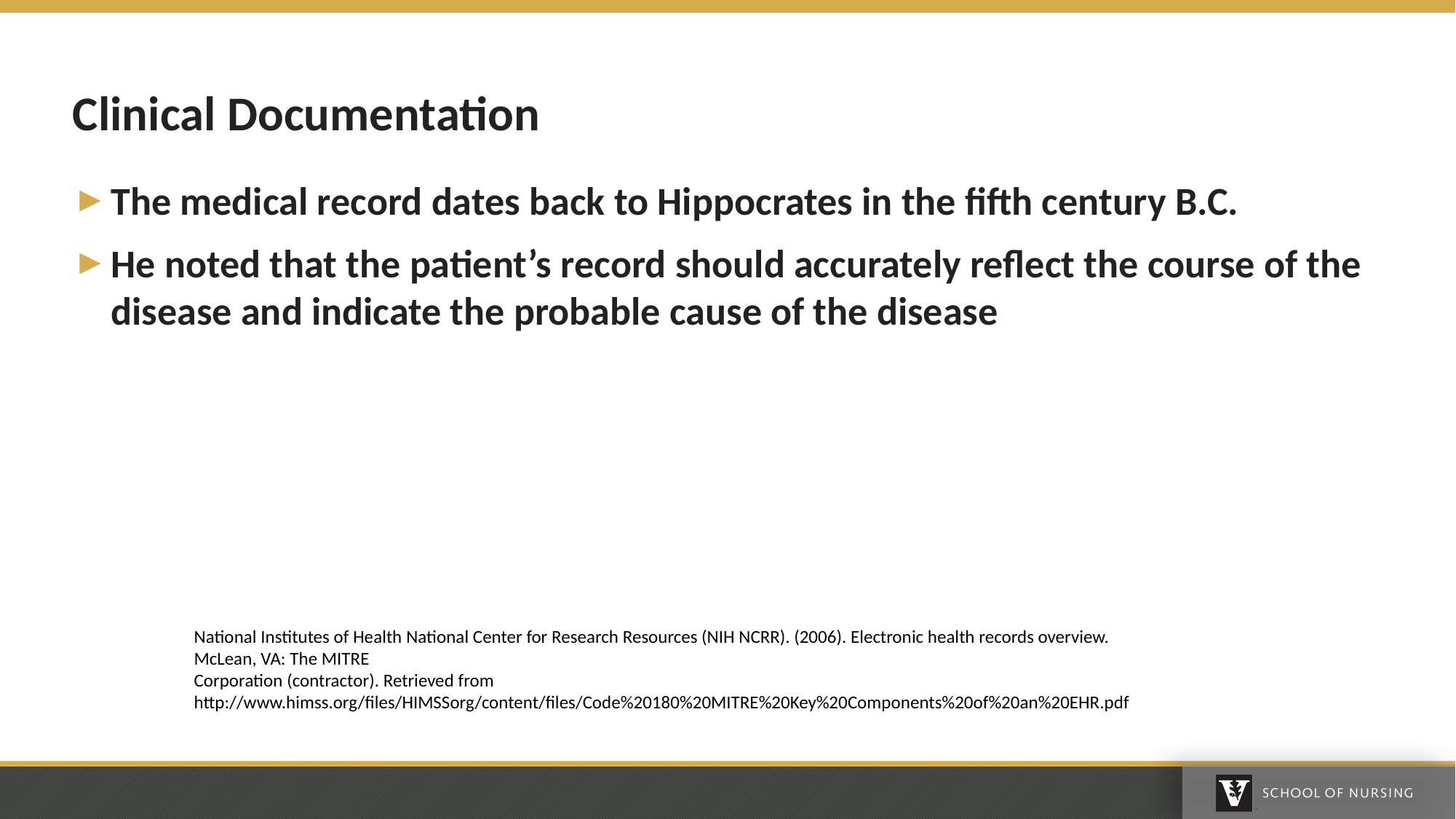

# Clinical Documentation
The medical record dates back to Hippocrates in the fifth century B.C.
He noted that the patient’s record should accurately reflect the course of the disease and indicate the probable cause of the disease
National Institutes of Health National Center for Research Resources (NIH NCRR). (2006). Electronic health records overview. McLean, VA: The MITRE
Corporation (contractor). Retrieved from
http://www.himss.org/files/HIMSSorg/content/files/Code%20180%20MITRE%20Key%20Components%20of%20an%20EHR.pdf